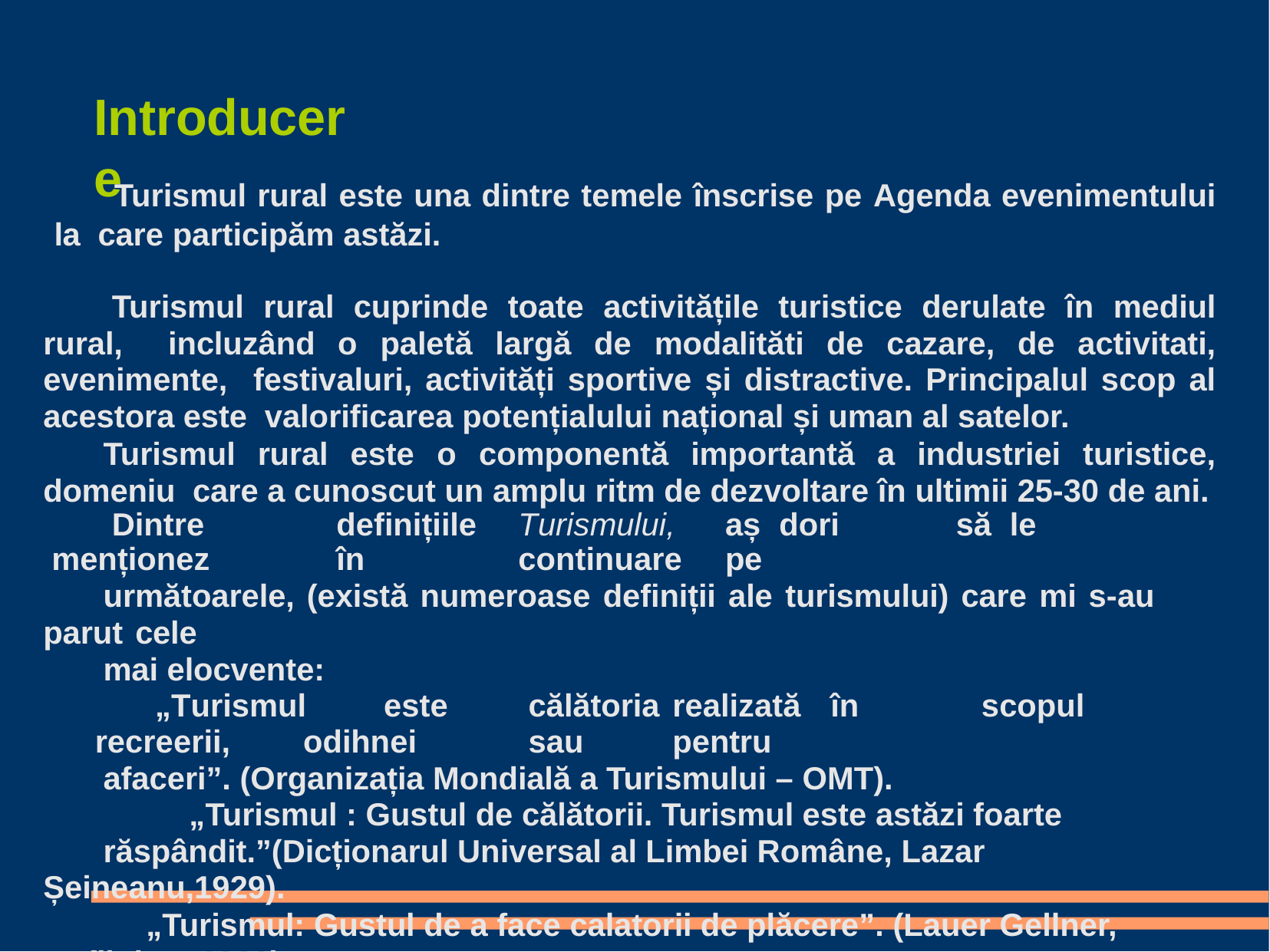

# Introducere
Turismul rural este una dintre temele înscrise pe Agenda evenimentului la  care participăm astăzi.

Turismul rural cuprinde toate activitățile turistice derulate în mediul rural,  incluzând o paletă largă de modalităti de cazare, de activitati, evenimente,  festivaluri, activități sportive și distractive. Principalul scop al acestora este  valorificarea potențialului național și uman al satelor.
Turismul rural este o componentă importantă a industriei turistice, domeniu  care a cunoscut un amplu ritm de dezvoltare în ultimii 25-30 de ani.
Dintre	definițiile	Turismului,	aș	dori	să	le	menționez	în	continuare	pe
următoarele, (există numeroase definiții ale turismului) care mi s-au parut cele
mai elocvente:
„Turismul	este	călătoria	realizată	în	scopul	recreerii,	odihnei	sau	pentru
afaceri”. (Organizația Mondială a Turismului – OMT).
„Turismul : Gustul de călătorii. Turismul este astăzi foarte
răspândit.”(Dicționarul Universal al Limbei Române, Lazar Șeineanu,1929).
„Turismul: Gustul de a face calatorii de plăcere”. (Lauer Gellner, filolog, 1939).